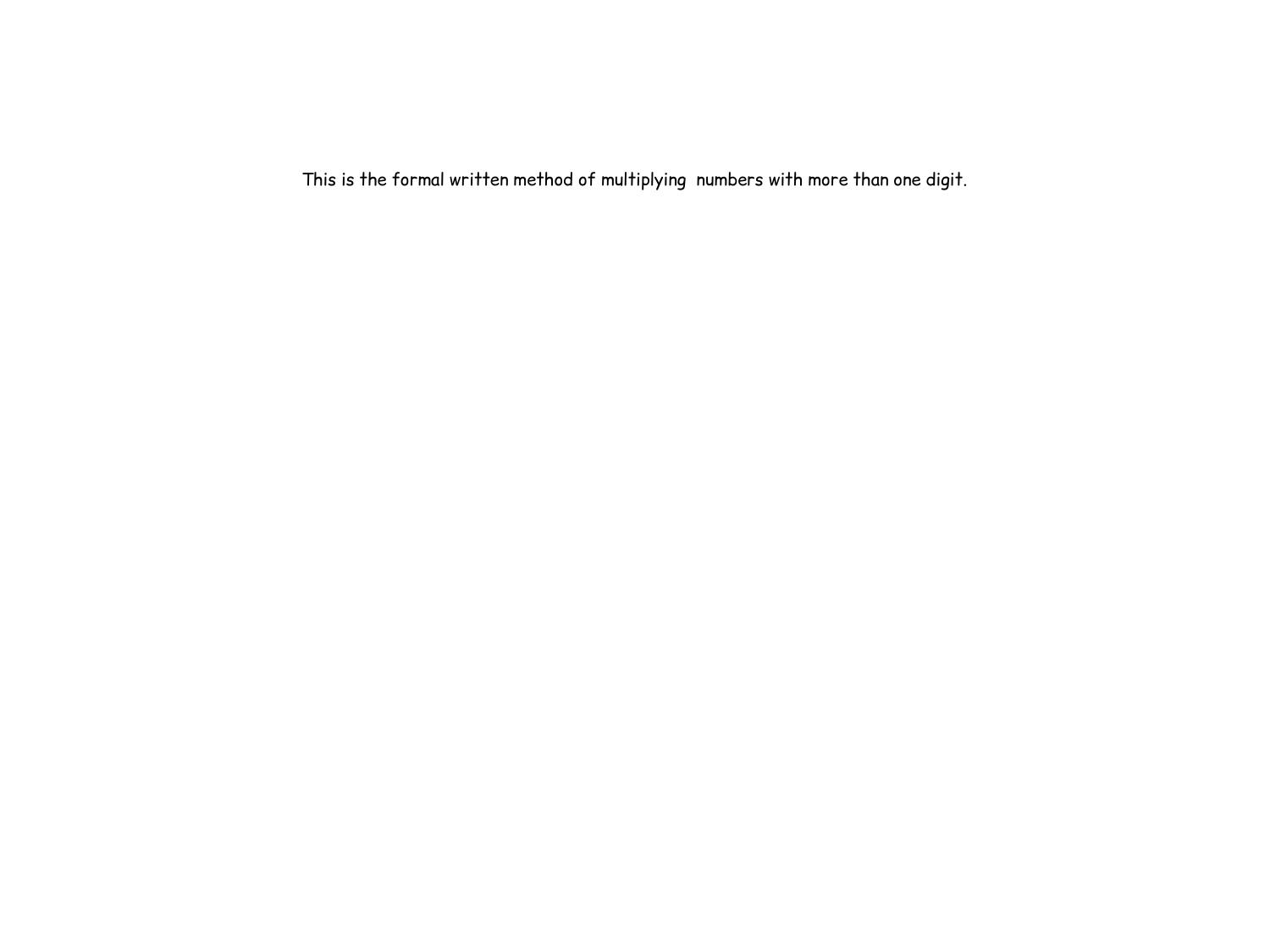

# This is the formal written method of multiplying  numbers with more than one digit.